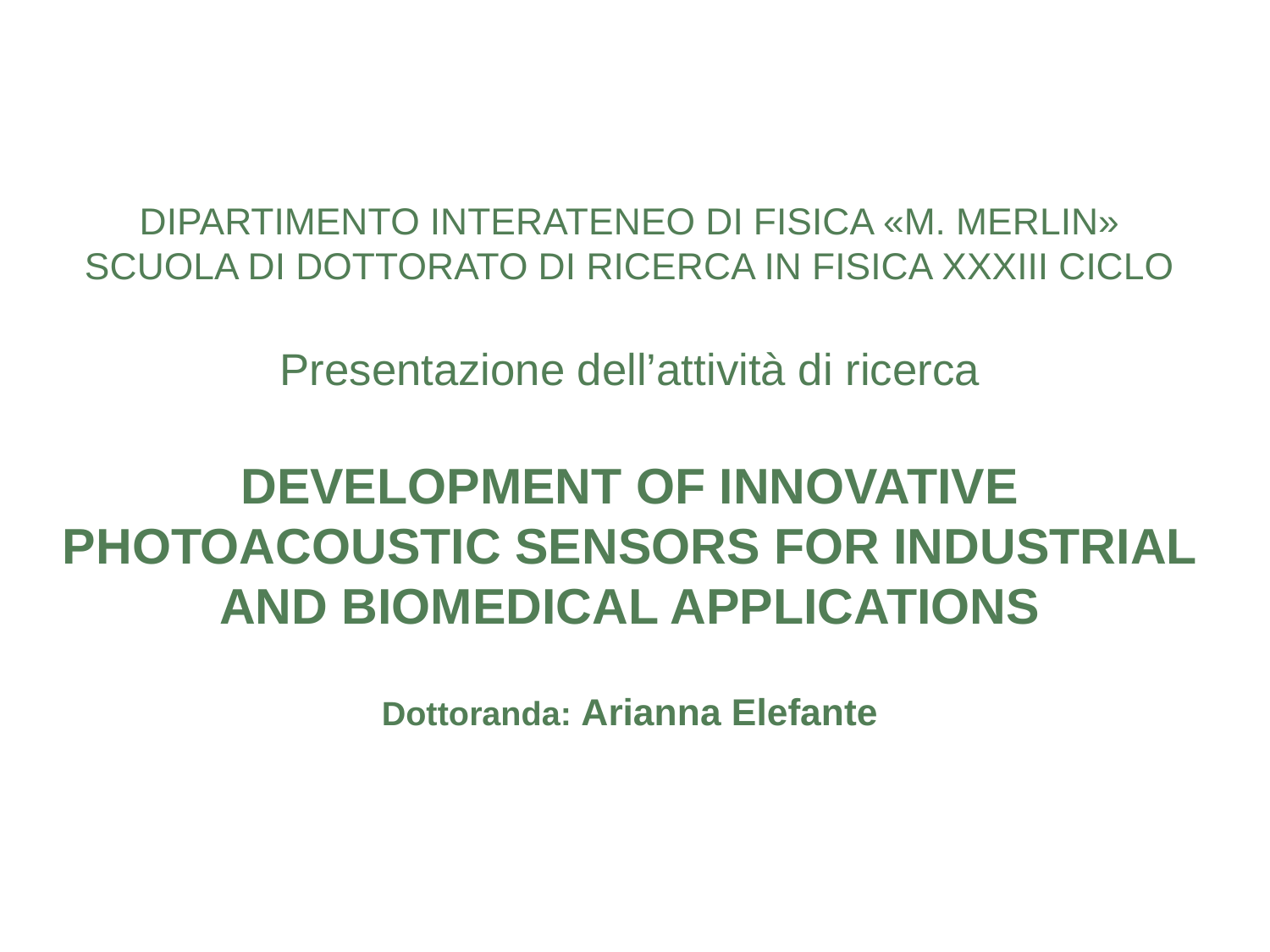

# DIPARTIMENTO INTERATENEO DI FISICA «M. MERLIN» SCUOLA DI DOTTORATO DI RICERCA IN FISICA XXXIII CICLO Presentazione dell’attività di ricerca DEVELOPMENT OF INNOVATIVE PHOTOACOUSTIC SENSORS FOR INDUSTRIAL AND BIOMEDICAL APPLICATIONS Dottoranda: Arianna Elefante